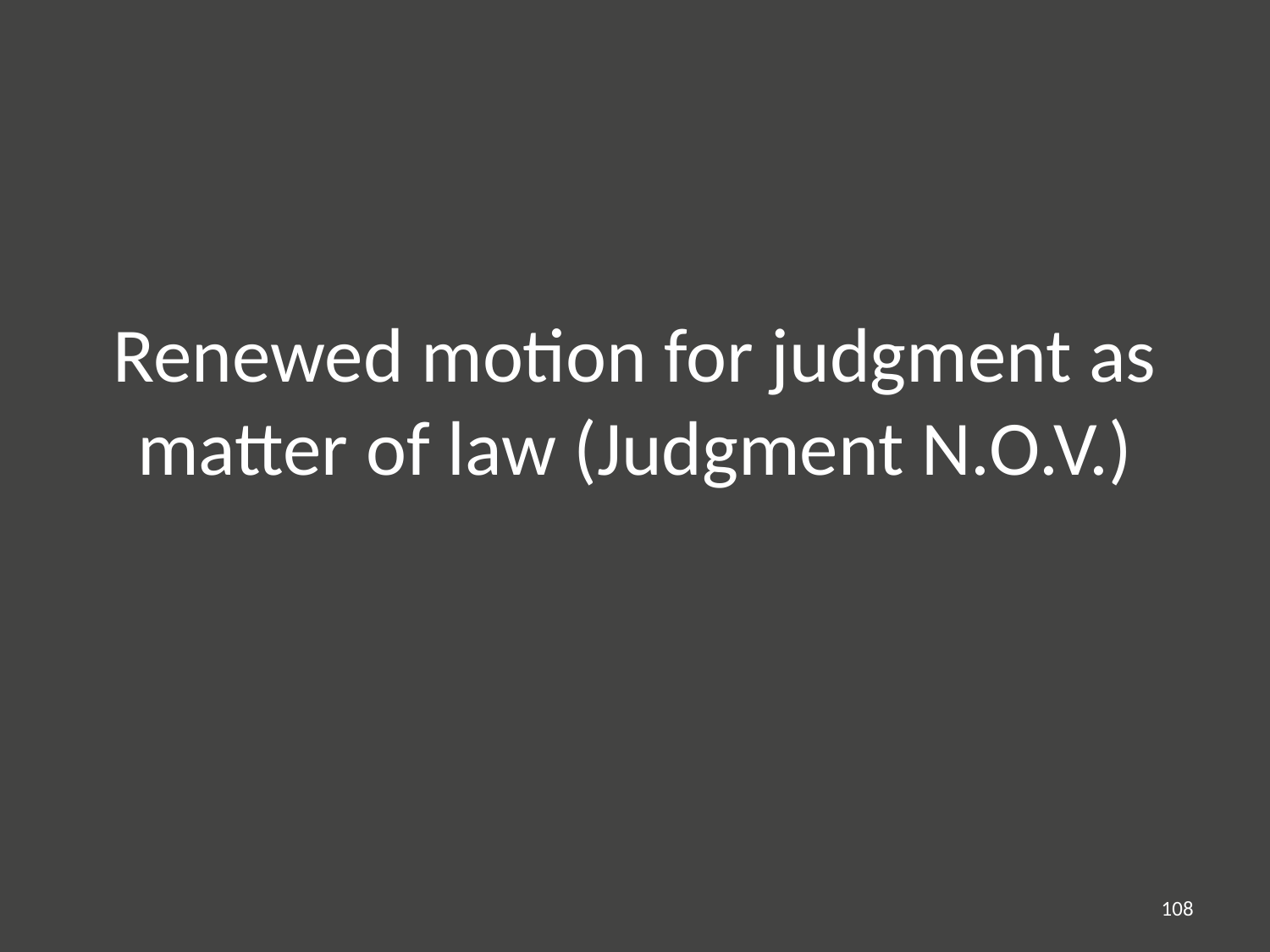

# Renewed motion for judgment as matter of law (Judgment N.O.V.)

108